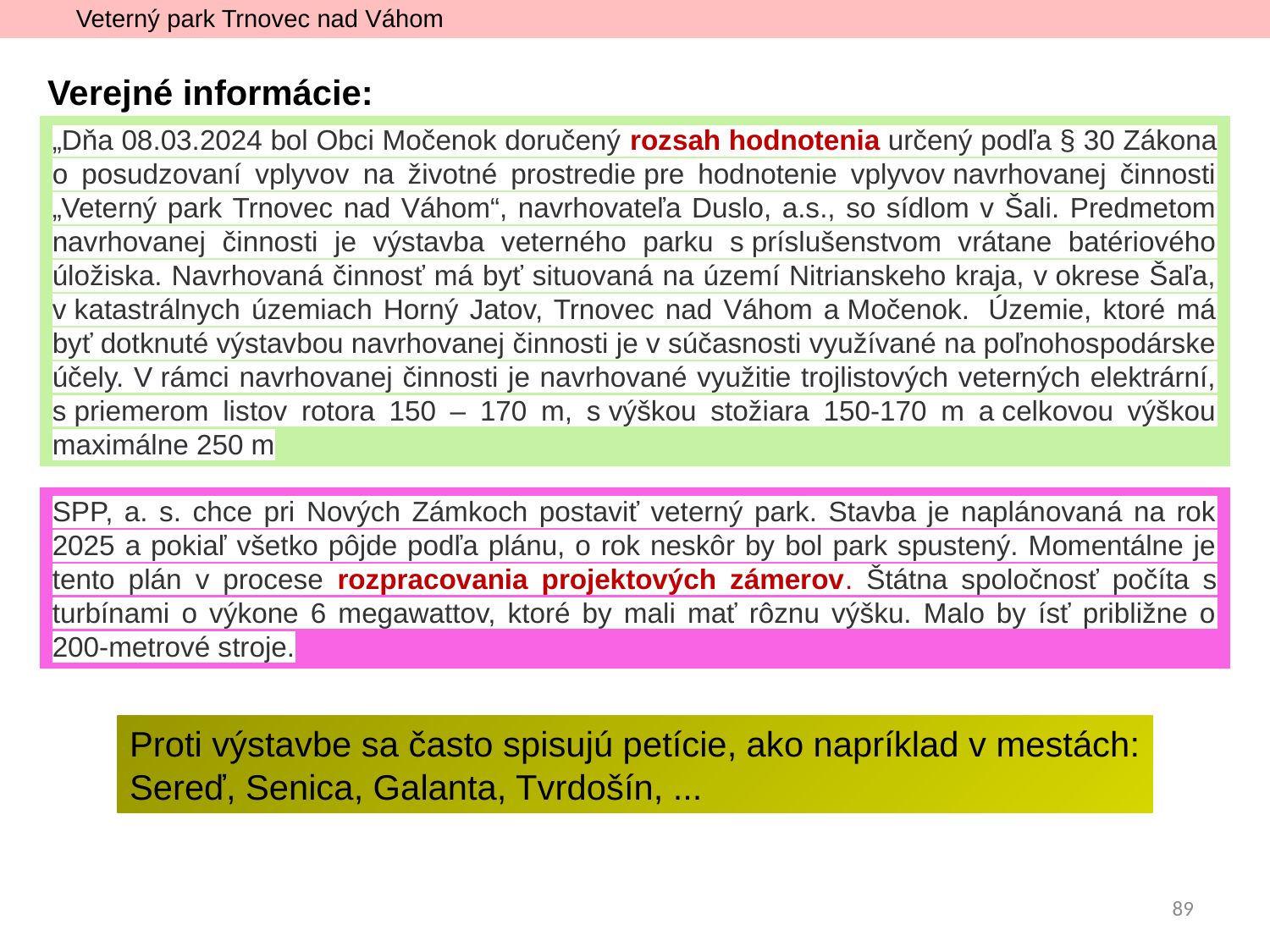

Veterný park Trnovec nad Váhom
Verejné informácie:
„Dňa 08.03.2024 bol Obci Močenok doručený rozsah hodnotenia určený podľa § 30 Zákona o posudzovaní vplyvov na životné prostredie pre hodnotenie vplyvov navrhovanej činnosti „Veterný park Trnovec nad Váhom“, navrhovateľa Duslo, a.s., so sídlom v Šali. Predmetom navrhovanej činnosti je výstavba veterného parku s príslušenstvom vrátane batériového úložiska. Navrhovaná činnosť má byť situovaná na území Nitrianskeho kraja, v okrese Šaľa, v katastrálnych územiach Horný Jatov, Trnovec nad Váhom a Močenok.  Územie, ktoré má byť dotknuté výstavbou navrhovanej činnosti je v súčasnosti využívané na poľnohospodárske účely. V rámci navrhovanej činnosti je navrhované využitie trojlistových veterných elektrární, s priemerom listov rotora 150 – 170 m, s výškou stožiara 150-170 m a celkovou výškou maximálne 250 m
SPP, a. s. chce pri Nových Zámkoch postaviť veterný park. Stavba je naplánovaná na rok 2025 a pokiaľ všetko pôjde podľa plánu, o rok neskôr by bol park spustený. Momentálne je tento plán v procese rozpracovania projektových zámerov. Štátna spoločnosť počíta s turbínami o výkone 6 megawattov, ktoré by mali mať rôznu výšku. Malo by ísť približne o 200-metrové stroje.
Proti výstavbe sa často spisujú petície, ako napríklad v mestách:
Sereď, Senica, Galanta, Tvrdošín, ...
89